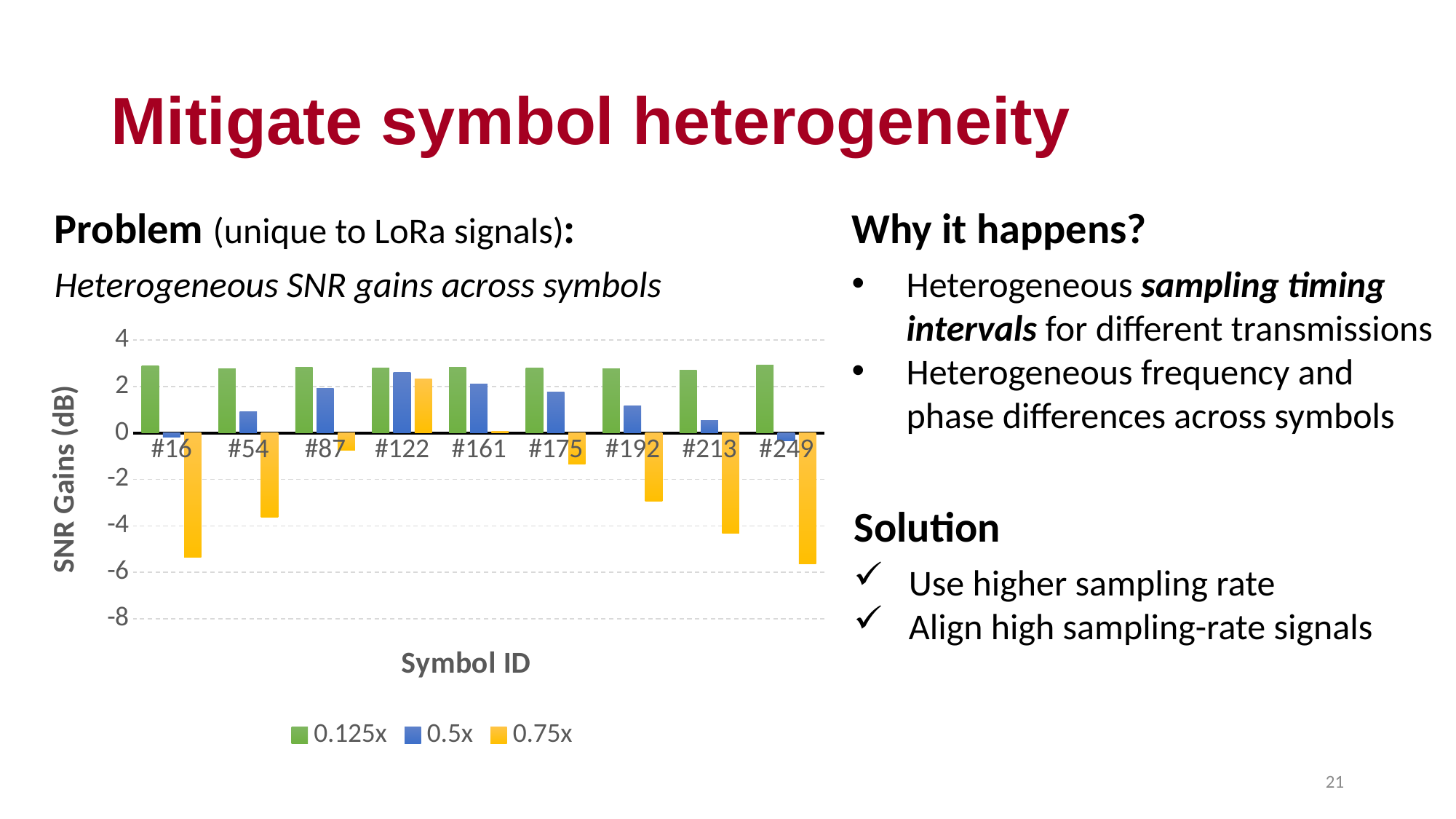

# Mitigate symbol heterogeneity
Problem (unique to LoRa signals):
Heterogeneous SNR gains across symbols
Why it happens?
Heterogeneous sampling timing intervals for different transmissions
Heterogeneous frequency and phase differences across symbols

### Chart

| Category | 0.125x | 0.5x | 0.75x |
|---|---|---|---|
| #16 | 2.89689452084918 | -0.194547692415259 | -5.36709985212106 |
| #54 | 2.75418381477742 | 0.902505377109858 | -3.62460541615273 |
| #87 | 2.83842587423705 | 1.93211332676328 | -0.747910911122032 |
| #122 | 2.80788383339772 | 2.59321158725863 | 2.31507051678372 |
| #161 | 2.83162168083062 | 2.11599433854496 | 0.0713693633973742 |
| #175 | 2.78885590575077 | 1.77017717114072 | -1.34660515399008 |
| #192 | 2.77276012109007 | 1.16723286988103 | -2.95188493117061 |
| #213 | 2.69118616324278 | 0.530398189085037 | -4.30239381239984 |
| #249 | 2.91379174344695 | -0.351141045563329 | -5.62571458663187 |
Solution
Use higher sampling rate
Align high sampling-rate signals
21